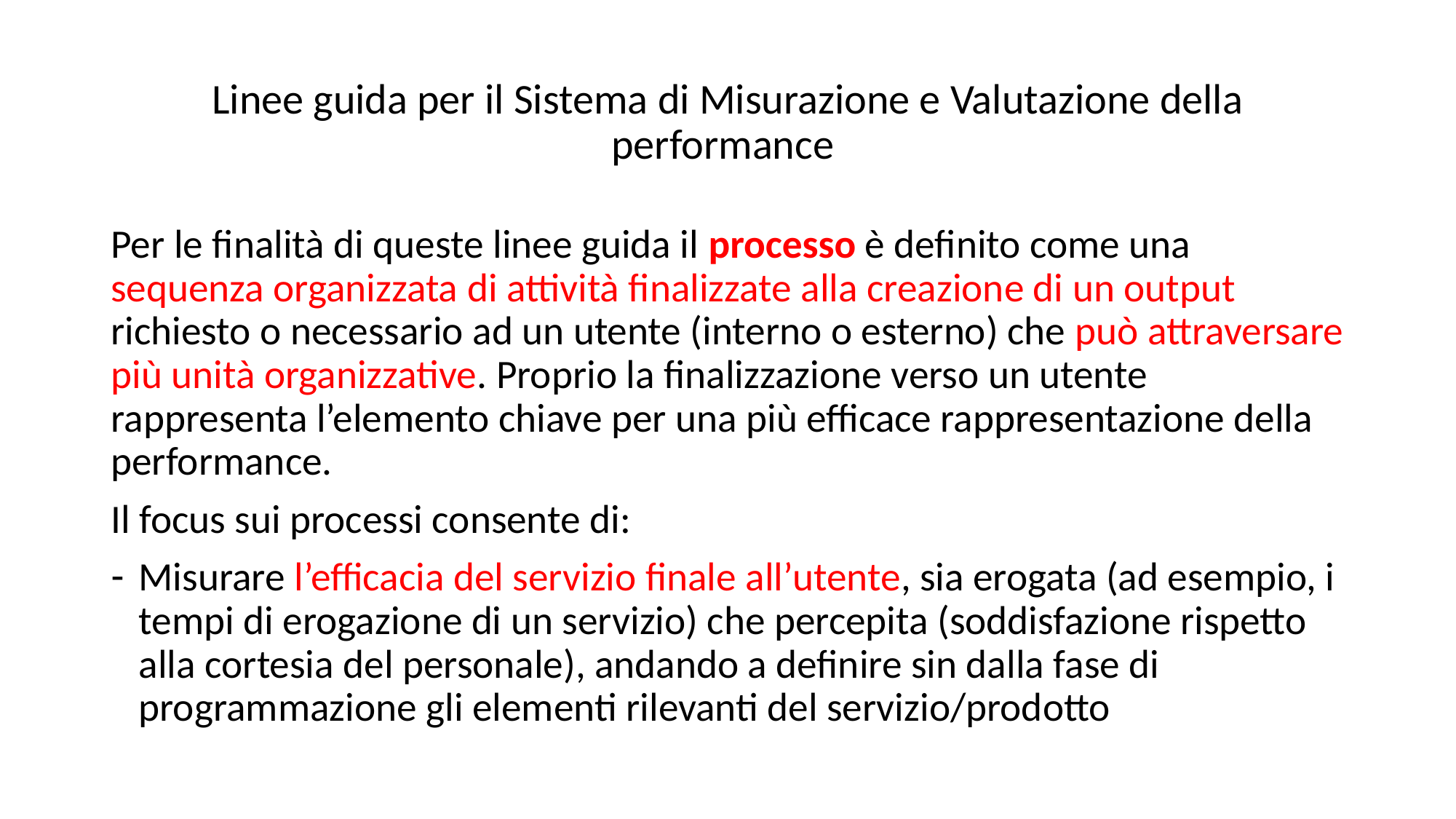

# Linee guida per il Sistema di Misurazione e Valutazione della performance
Per le finalità di queste linee guida il processo è definito come una sequenza organizzata di attività finalizzate alla creazione di un output richiesto o necessario ad un utente (interno o esterno) che può attraversare più unità organizzative. Proprio la finalizzazione verso un utente rappresenta l’elemento chiave per una più efficace rappresentazione della performance.
Il focus sui processi consente di:
Misurare l’efficacia del servizio finale all’utente, sia erogata (ad esempio, i tempi di erogazione di un servizio) che percepita (soddisfazione rispetto alla cortesia del personale), andando a definire sin dalla fase di programmazione gli elementi rilevanti del servizio/prodotto